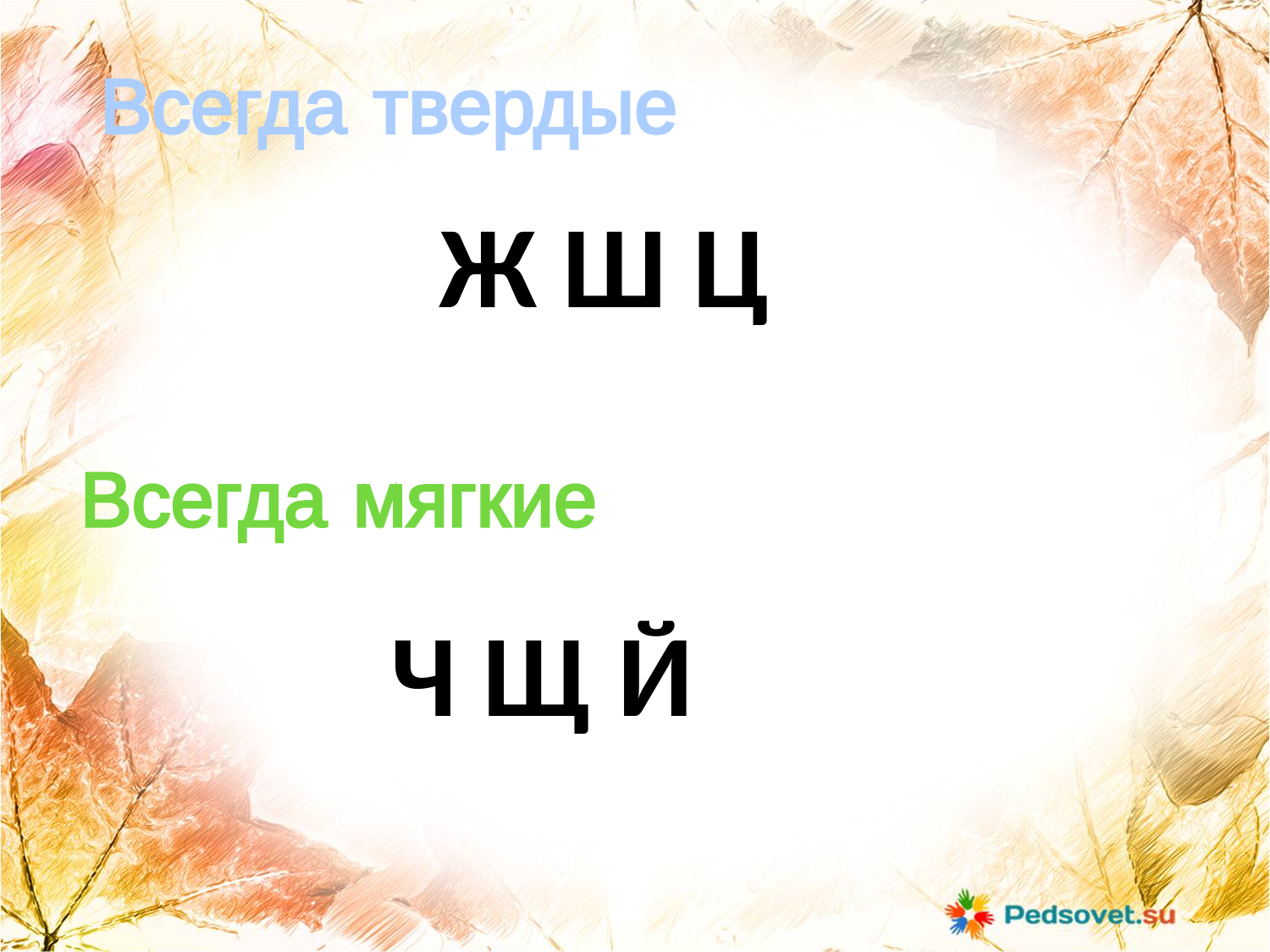

# Всегда твердые
Ж Ш Ц
Всегда мягкие
Ч Щ Й